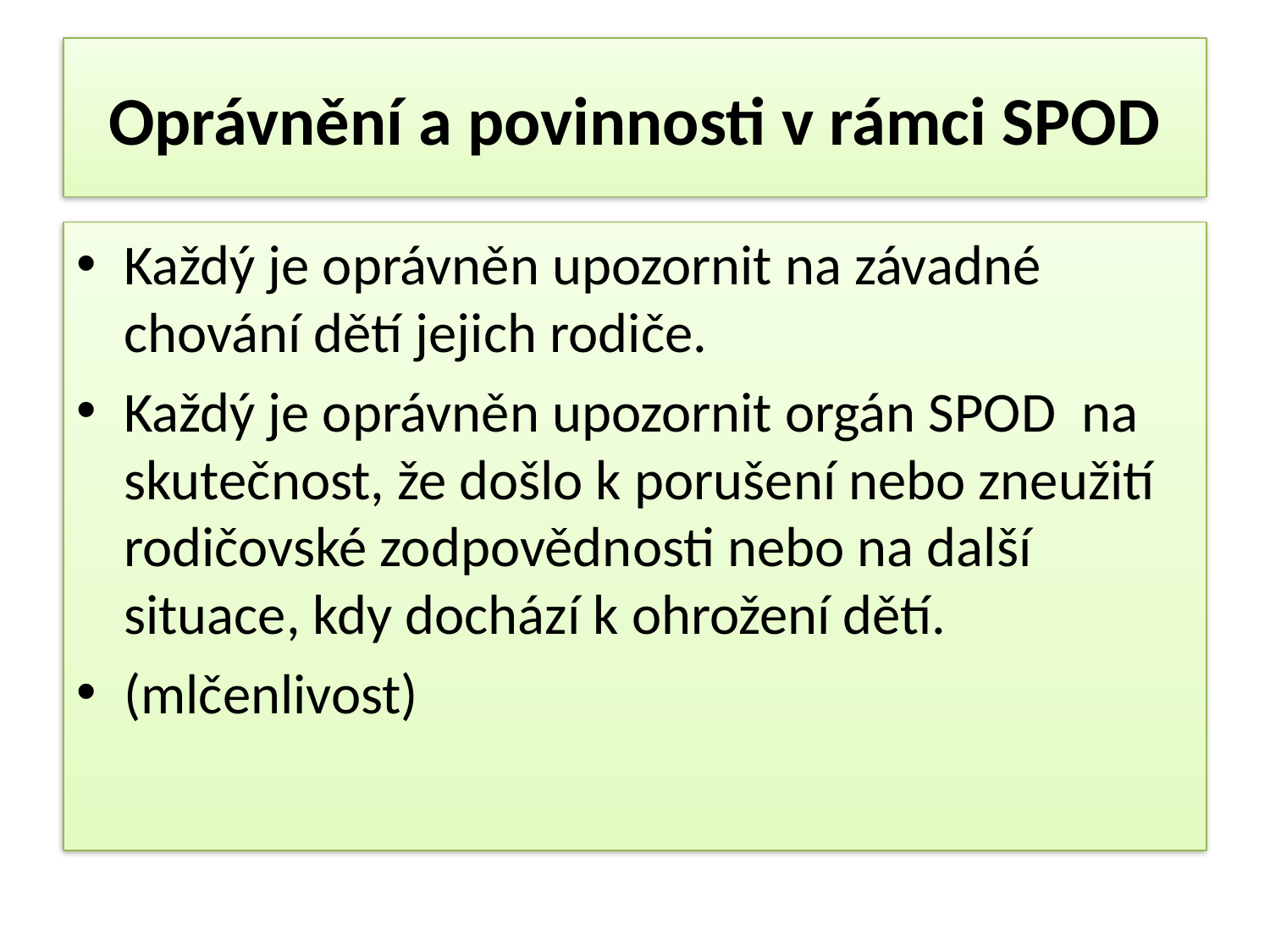

# Oprávnění a povinnosti v rámci SPOD
Každý je oprávněn upozornit na závadné chování dětí jejich rodiče.
Každý je oprávněn upozornit orgán SPOD  na skutečnost, že došlo k porušení nebo zneužití rodičovské zodpovědnosti nebo na další situace, kdy dochází k ohrožení dětí.
(mlčenlivost)